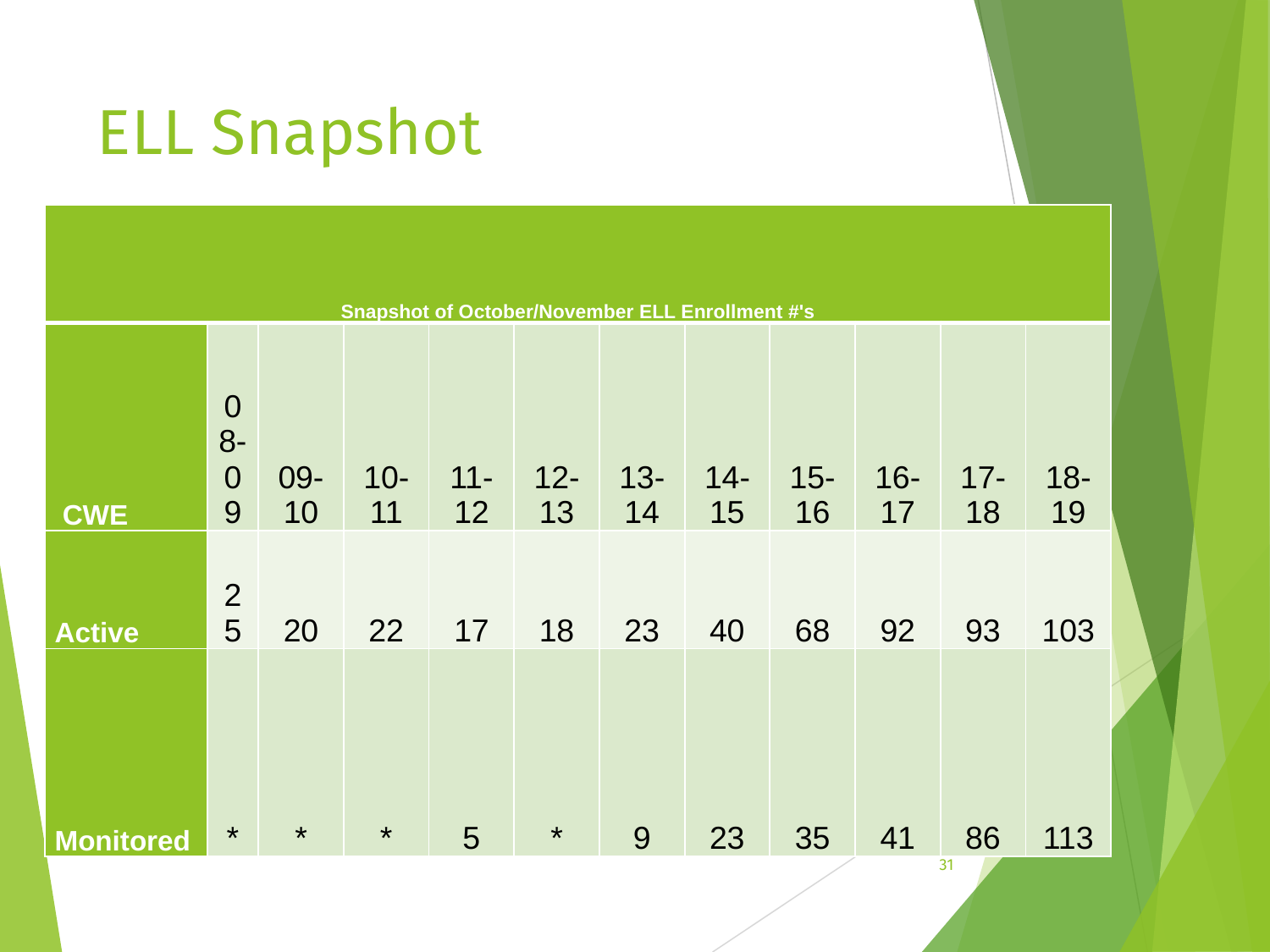

# ELL Snapshot
| Snapshot of October/November ELL Enrollment #'s |  |  |  |  |  |  |  |  |  |  |  |
| --- | --- | --- | --- | --- | --- | --- | --- | --- | --- | --- | --- |
| CWE | 08-09 | 09-10 | 10-11 | 11-12 | 12-13 | 13-14 | 14-15 | 15-16 | 16-17 | 17-18 | 18-19 |
| Active | 25 | 20 | 22 | 17 | 18 | 23 | 40 | 68 | 92 | 93 | 103 |
| Monitored | \* | \* | \* | 5 | \* | 9 | 23 | 35 | 41 | 86 | 113 |

31